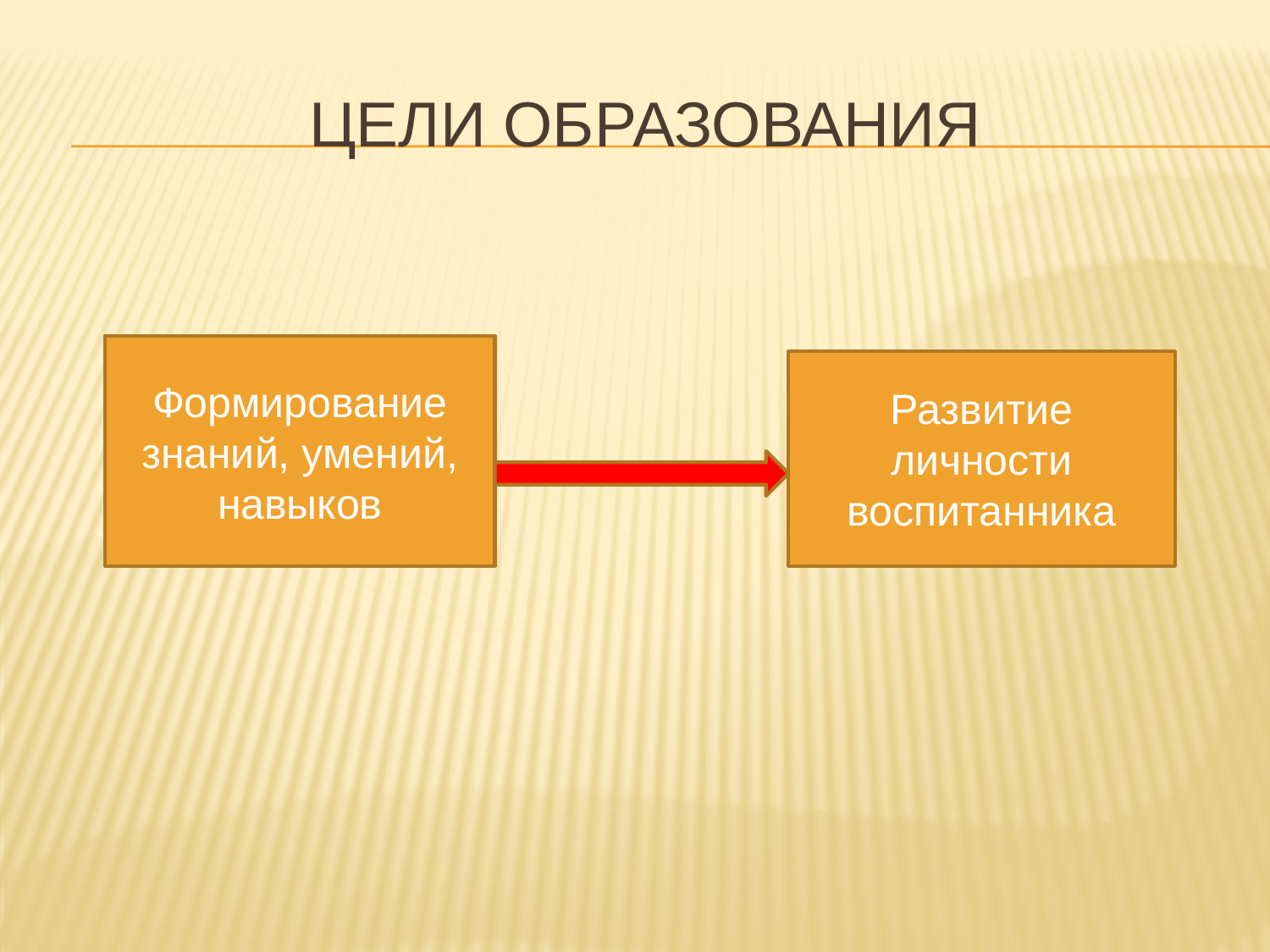

# Цели образования
Формирование знаний, умений, навыков
Развитие личности воспитанника